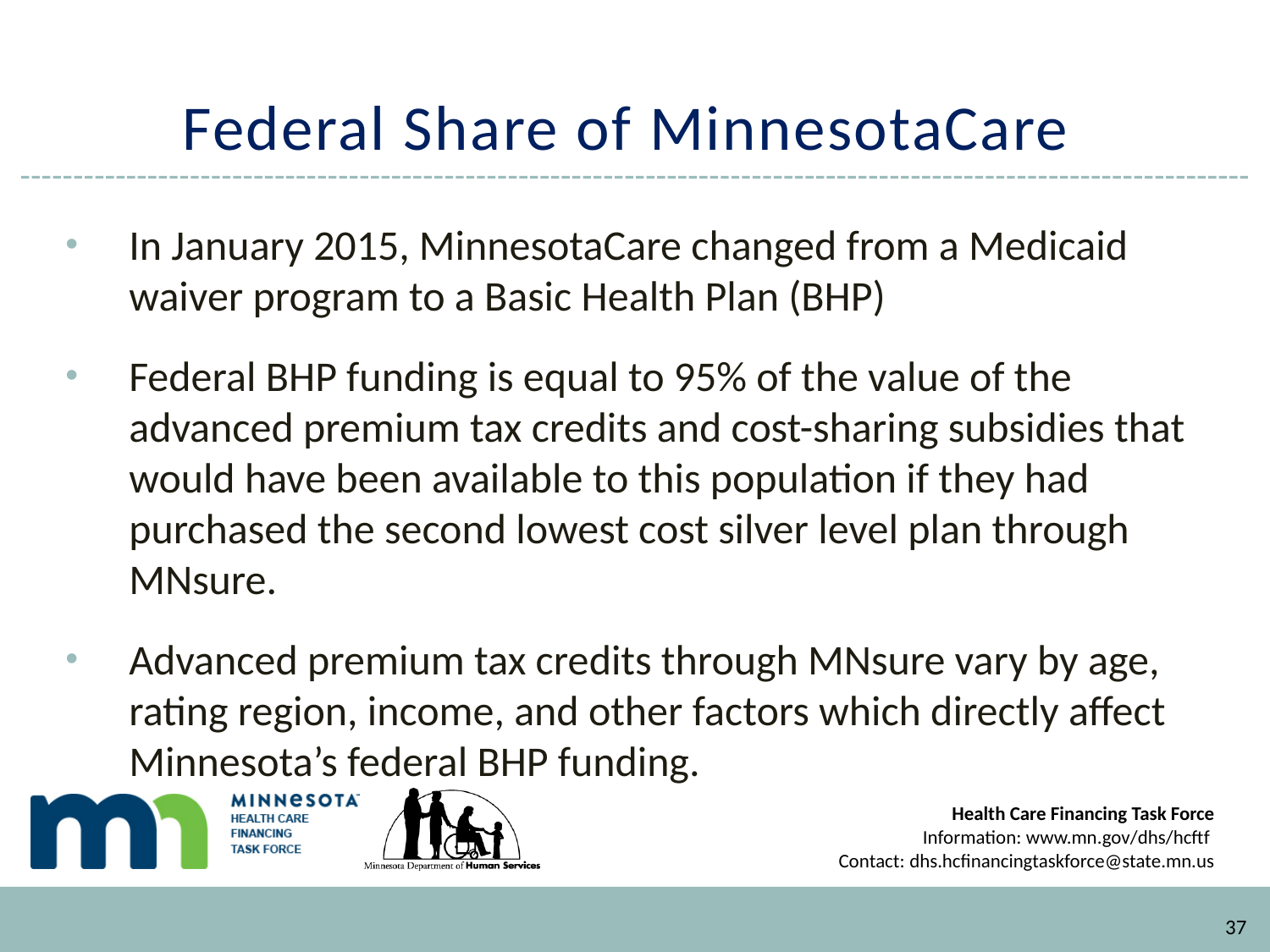

# Federal Share of MinnesotaCare
In January 2015, MinnesotaCare changed from a Medicaid waiver program to a Basic Health Plan (BHP)
Federal BHP funding is equal to 95% of the value of the advanced premium tax credits and cost-sharing subsidies that would have been available to this population if they had purchased the second lowest cost silver level plan through MNsure.
Advanced premium tax credits through MNsure vary by age, rating region, income, and other factors which directly affect Minnesota’s federal BHP funding.

37